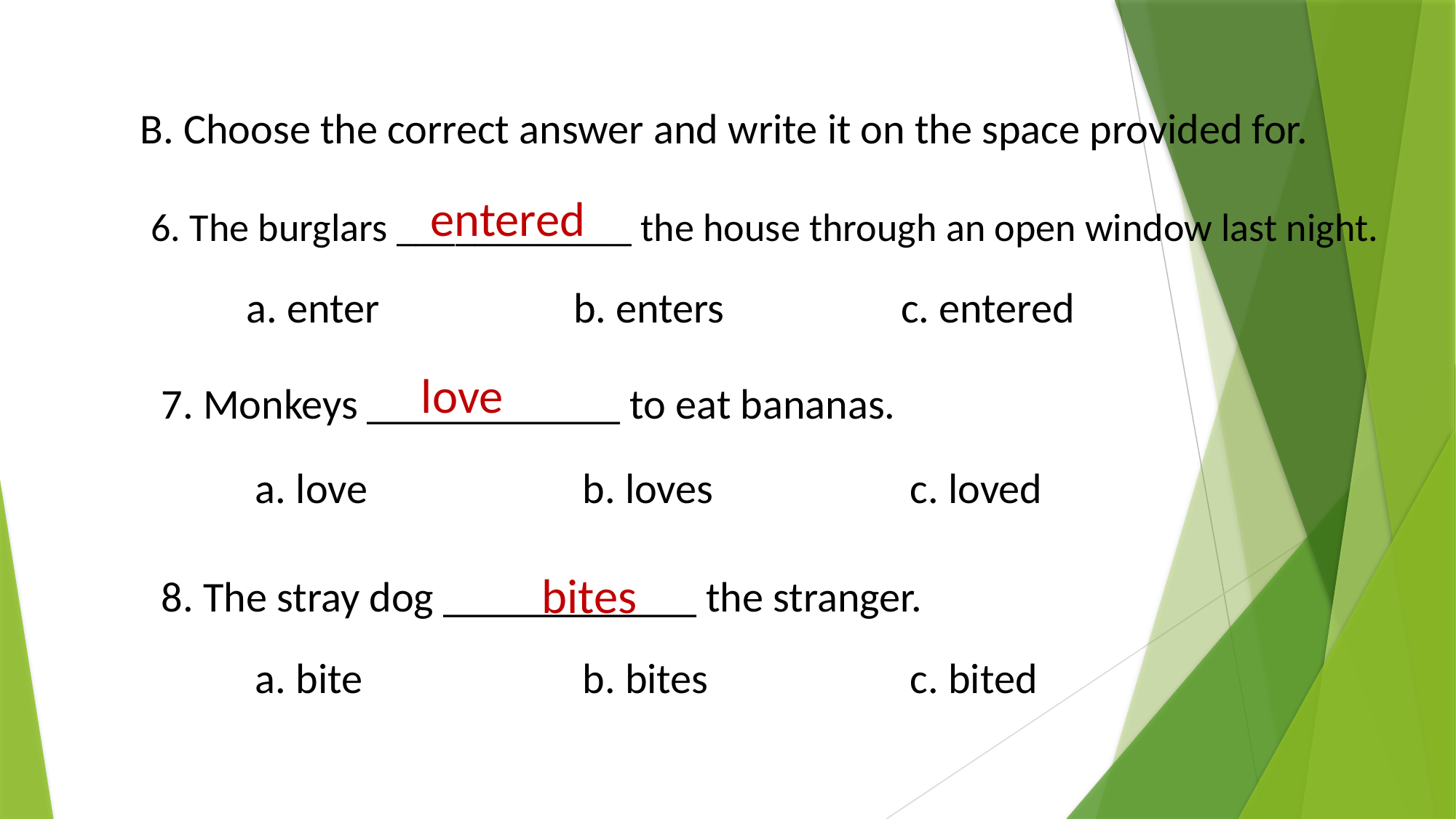

B. Choose the correct answer and write it on the space provided for.

entered
6. The burglars ____________ the house through an open window last night.

a. enter		b. enters		c. entered

love
7. Monkeys ____________ to eat bananas.

a. love		b. loves		c. loved

bites
8. The stray dog ____________ the stranger.

a. bite			b. bites		c. bited